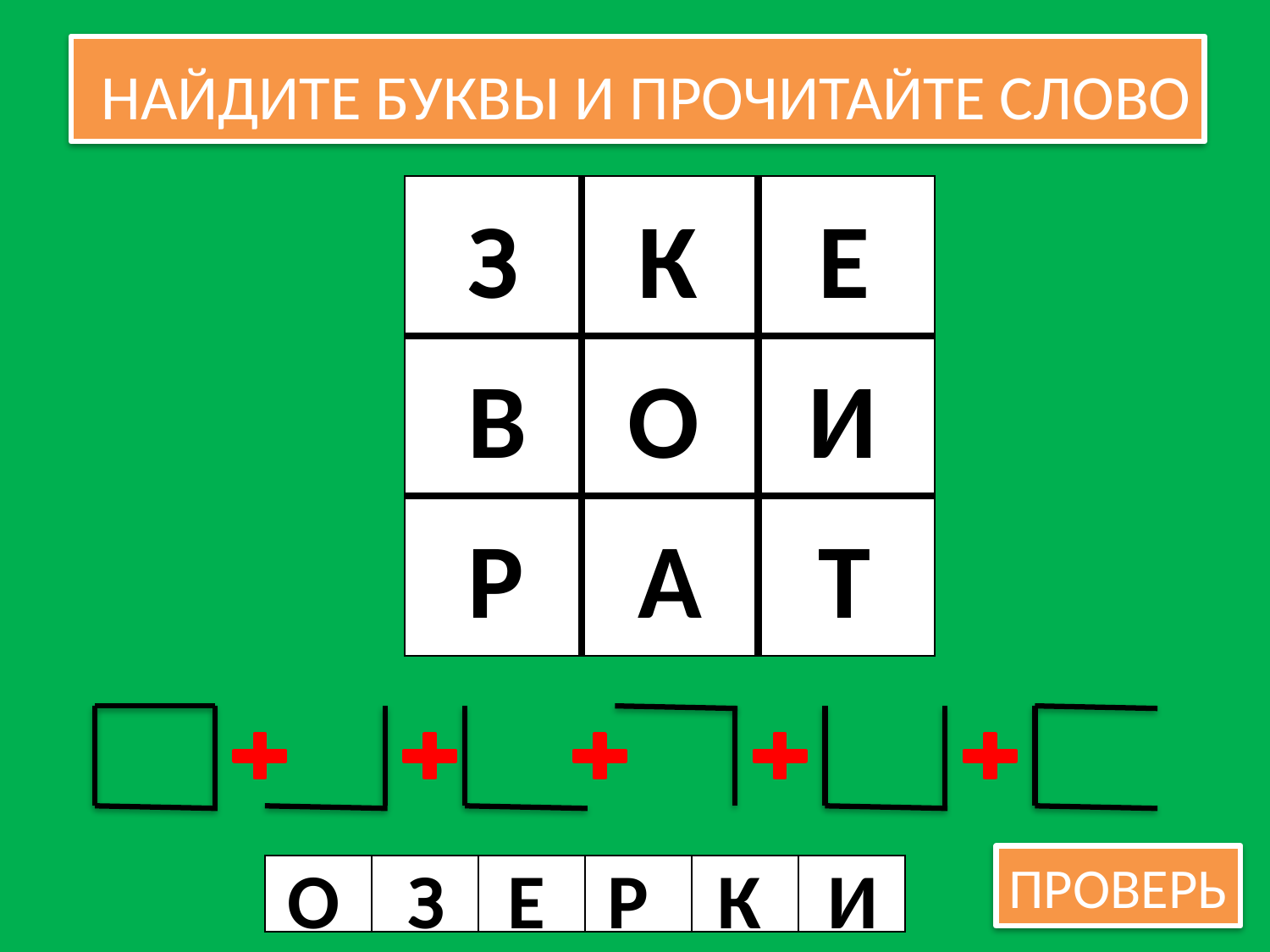

НАЙДИТЕ БУКВЫ И ПРОЧИТАЙТЕ СЛОВО
|  |  |  |
| --- | --- | --- |
|  |  |  |
|  |  |  |
З
К
Е
В
О
И
Р
А
Т

О
З
Е
Р
К
И
ПРОВЕРЬ
|  |  |  |  |  |  |
| --- | --- | --- | --- | --- | --- |